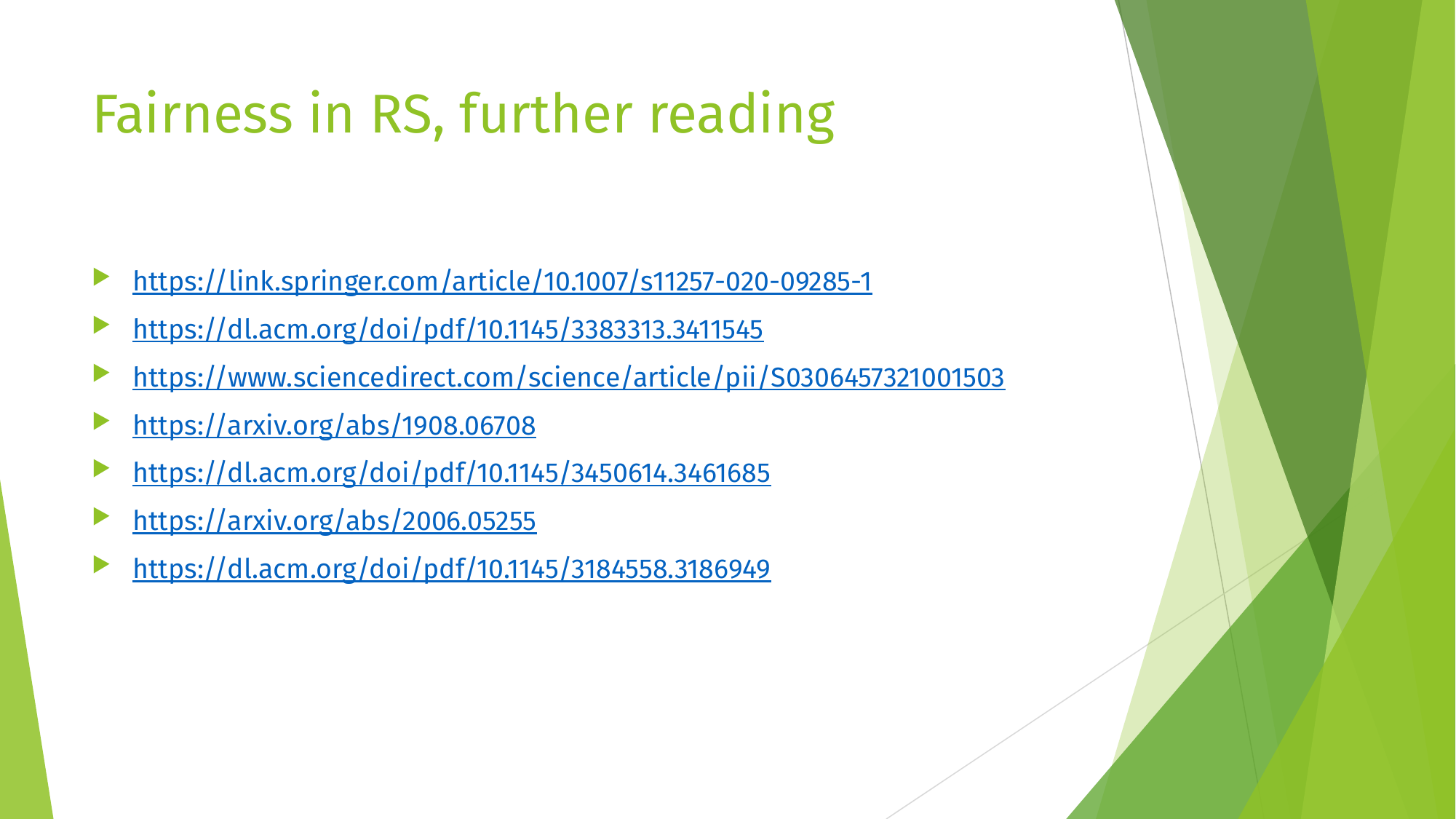

# Fairness in RS, further reading
https://link.springer.com/article/10.1007/s11257-020-09285-1
https://dl.acm.org/doi/pdf/10.1145/3383313.3411545
https://www.sciencedirect.com/science/article/pii/S0306457321001503
https://arxiv.org/abs/1908.06708
https://dl.acm.org/doi/pdf/10.1145/3450614.3461685
https://arxiv.org/abs/2006.05255
https://dl.acm.org/doi/pdf/10.1145/3184558.3186949